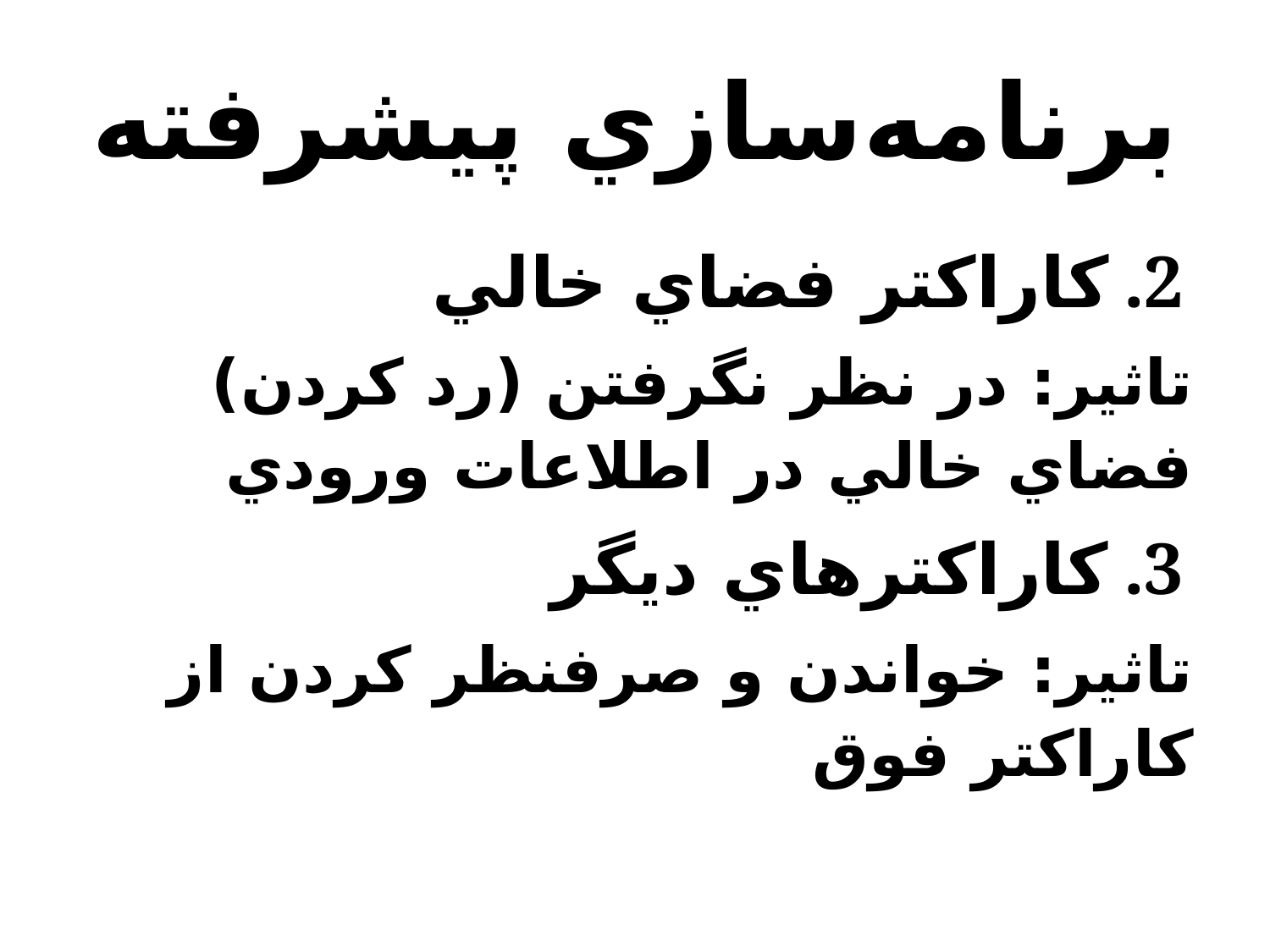

# برنامه‌سازي پيشرفته
کاراکتر فضاي خالي
تاثير: در نظر نگرفتن (رد کردن) فضاي خالي در اطلاعات ورودي
کاراکترهاي ديگر
تاثير: خواندن و صرفنظر کردن از کاراکتر فوق